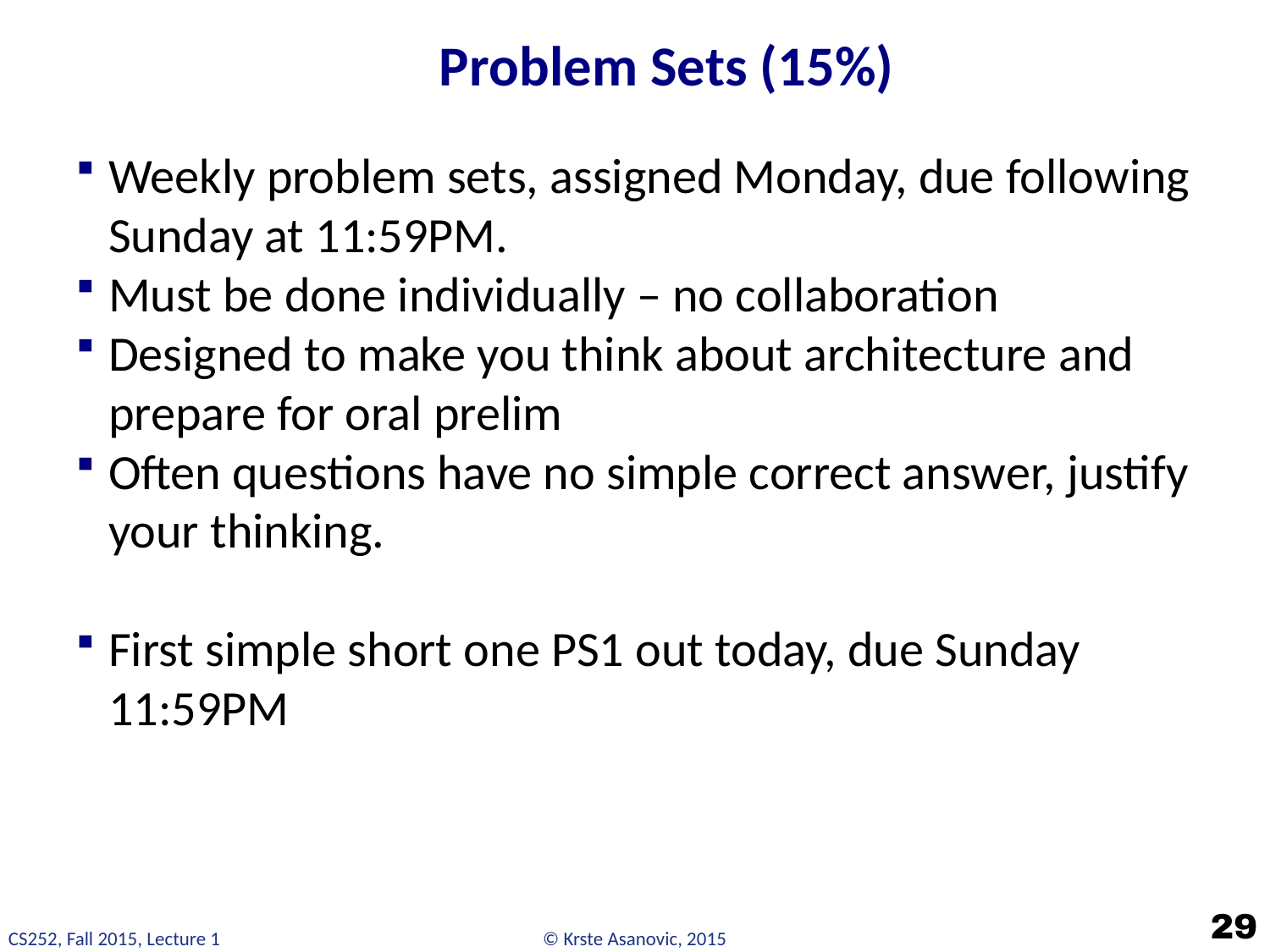

# Problem Sets (15%)
Weekly problem sets, assigned Monday, due following Sunday at 11:59PM.
Must be done individually – no collaboration
Designed to make you think about architecture and prepare for oral prelim
Often questions have no simple correct answer, justify your thinking.

First simple short one PS1 out today, due Sunday 11:59PM
29